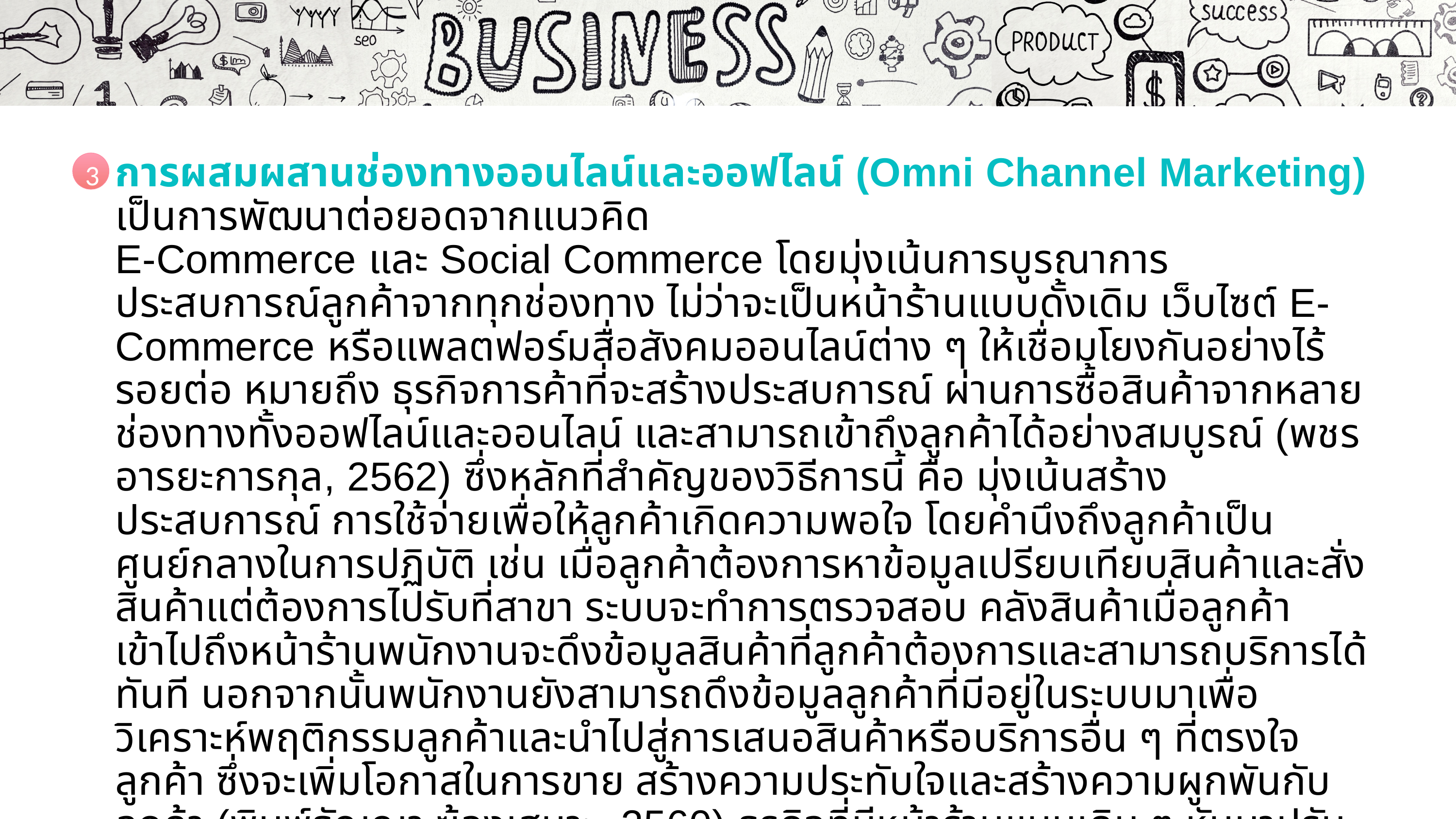

1
เปิดไฟล์สไลด์ที่ต้องการพิมพ์ จากนั้นคลิกที่แท็บเมนู File (ไฟล์)4Print (พิมพ์)
ในส่วนของ Settings (การตั้งค่า) ให้กำหนดตัวเลือกต่าง ๆ ก่อนการพิมพ์ตามต้องการ
เมื่อคลิกที่ปุ่ม Print All Slides จะปรากฏตัวเลือกของรูปแบบในการสั่งพิมพ์แผ่นสไลด์
2
3
การผสมผสานช่องทางออนไลน์และออฟไลน์ (Omni Channel Marketing) เป็นการพัฒนาต่อยอดจากแนวคิด
E-Commerce และ Social Commerce โดยมุ่งเน้นการบูรณาการประสบการณ์ลูกค้าจากทุกช่องทาง ไม่ว่าจะเป็นหน้าร้านแบบดั้งเดิม เว็บไซต์ E-Commerce หรือแพลตฟอร์มสื่อสังคมออนไลน์ต่าง ๆ ให้เชื่อมโยงกันอย่างไร้รอยต่อ หมายถึง ธุรกิจการค้าที่จะสร้างประสบการณ์ ผ่านการซื้อสินค้าจากหลายช่องทางทั้งออฟไลน์และออนไลน์ และสามารถเข้าถึงลูกค้าได้อย่างสมบูรณ์ (พชร อารยะการกุล, 2562) ซึ่งหลักที่สำคัญของวิธีการนี้ คือ มุ่งเน้นสร้างประสบการณ์ การใช้จ่ายเพื่อให้ลูกค้าเกิดความพอใจ โดยคำนึงถึงลูกค้าเป็นศูนย์กลางในการปฏิบัติ เช่น เมื่อลูกค้าต้องการหาข้อมูลเปรียบเทียบสินค้าและสั่งสินค้าแต่ต้องการไปรับที่สาขา ระบบจะทำการตรวจสอบ คลังสินค้าเมื่อลูกค้าเข้าไปถึงหน้าร้านพนักงานจะดึงข้อมูลสินค้าที่ลูกค้าต้องการและสามารถบริการได้ทันที นอกจากนั้นพนักงานยังสามารถดึงข้อมูลลูกค้าที่มีอยู่ในระบบมาเพื่อวิเคราะห์พฤติกรรมลูกค้าและนำไปสู่การเสนอสินค้าหรือบริการอื่น ๆ ที่ตรงใจลูกค้า ซึ่งจะเพิ่มโอกาสในการขาย สร้างความประทับใจและสร้างความผูกพันกับลูกค้า (พิมพ์ธัญญา ฆ้องเสนาะ, 2560) ธุรกิจที่มีหน้าร้านแบบเดิม ๆ หันมาปรับเปลี่ยนโดยเริ่มจากการเพิ่มช่องทางออนไลน์เข้ามาร่วมกับช่องทางเดิมที่มีอยู่เพื่อเปลี่ยนแปลงรูปแบบการซื้อขายสินค้าให้แปลกใหม่ มีความน่าตื่นเต้น มีอารมณ์ร่วมในการซื้อสินค้าและประสบการณ์การซื้อสินค้า รวมทั้งยังสร้างความผูกพันให้กับแบรนด์จนก่อให้เกิดความจงรักภักดี
3

ความเรียบง่าย
1

แบบอักษร
6

มีความคงตัว
2

เนื้อหาและจุดนำข้อความ
7

ใช้ความสมดุล
3

เลือกใช้กราฟิกอย่างระมัดระวัง
8
ธนาคารพาณิชย์ (Commercial Bank) เป็นสถาบันการเงินหลักที่รับฝากเงินจากประชาชนและภาคธุรกิจ และนำเงินไปปล่อยสินเชื่อหรือให้บริการทางการเงินอื่น ๆ เช่น บริการโอนเงิน บัตรเครดิต และการลงทุน ตัวอย่างของธนาคารพาณิชย์ในประเทศไทย ได้แก่ ธนาคารกรุงเทพ (Bangkok Bank) ธนาคารกสิกรไทย (Kasikorn Bank) ธนาคารกรุงศรีอยุธยา (Bank of Ayudhya) ซึ่งเป็นสถาบันการเงินที่มีบทบาทสำคัญต่อการระดมทุนและจัดสรรทรัพยากรในระบบเศรษฐกิจ ทำหน้าที่ระดมเงินฝากจากผู้ฝากเงินเพื่อปล่อยสินเชื่อแก่ภาคครัวเรือนและภาคธุรกิจ โดยอยู่ภายใต้การควบคุมของเจ้าหน้าที่ทางการเงินของรัฐบาล คือ ธนาคารกลาง เพื่อป้องกันไม่ให้เกิดความเสียหายต่อระบบเศรษฐกิจของประเทศ

มีแนวคิดเดียวในสไลด์แต่ละแผ่น
4

ความคมชัด (resolution) ของภาพ
9

สร้างความกลมกลืน
5

เลือกต้นแบบสไลด์และแบบอักษรที่เหมาะสมกับอุปกรณ์ร่วม

10